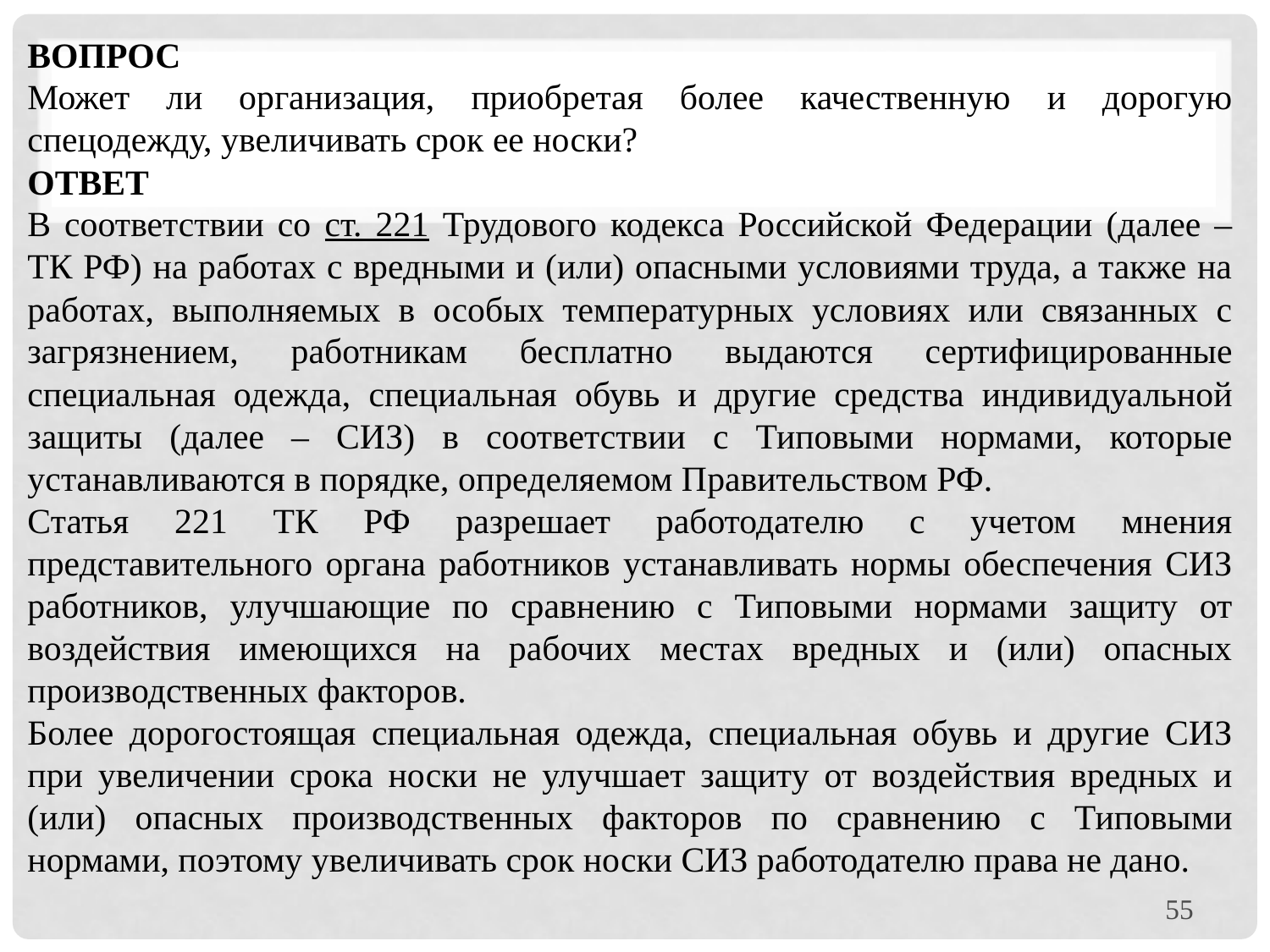

Вопрос
Может ли организация, приобретая более качественную и дорогую спецодежду, увеличивать срок ее носки?
Ответ
В соответствии со ст. 221 Трудового кодекса Российской Федерации (далее – ТК РФ) на работах с вредными и (или) опасными условиями труда, а также на работах, выполняемых в особых температурных условиях или связанных с загрязнением, работникам бесплатно выдаются сертифицированные специальная одежда, специальная обувь и другие средства индивидуальной защиты (далее – СИЗ) в соответствии с Типовыми нормами, которые устанавливаются в порядке, определяемом Правительством РФ.
Статья 221 ТК РФ разрешает работодателю с учетом мнения представительного органа работников устанавливать нормы обеспечения СИЗ работников, улучшающие по сравнению с Типовыми нормами защиту от воздействия имеющихся на рабочих местах вредных и (или) опасных производственных факторов.
Более дорогостоящая специальная одежда, специальная обувь и другие СИЗ при увеличении срока носки не улучшает защиту от воздействия вредных и (или) опасных производственных факторов по сравнению с Типовыми нормами, поэтому увеличивать срок носки СИЗ работодателю права не дано.
55